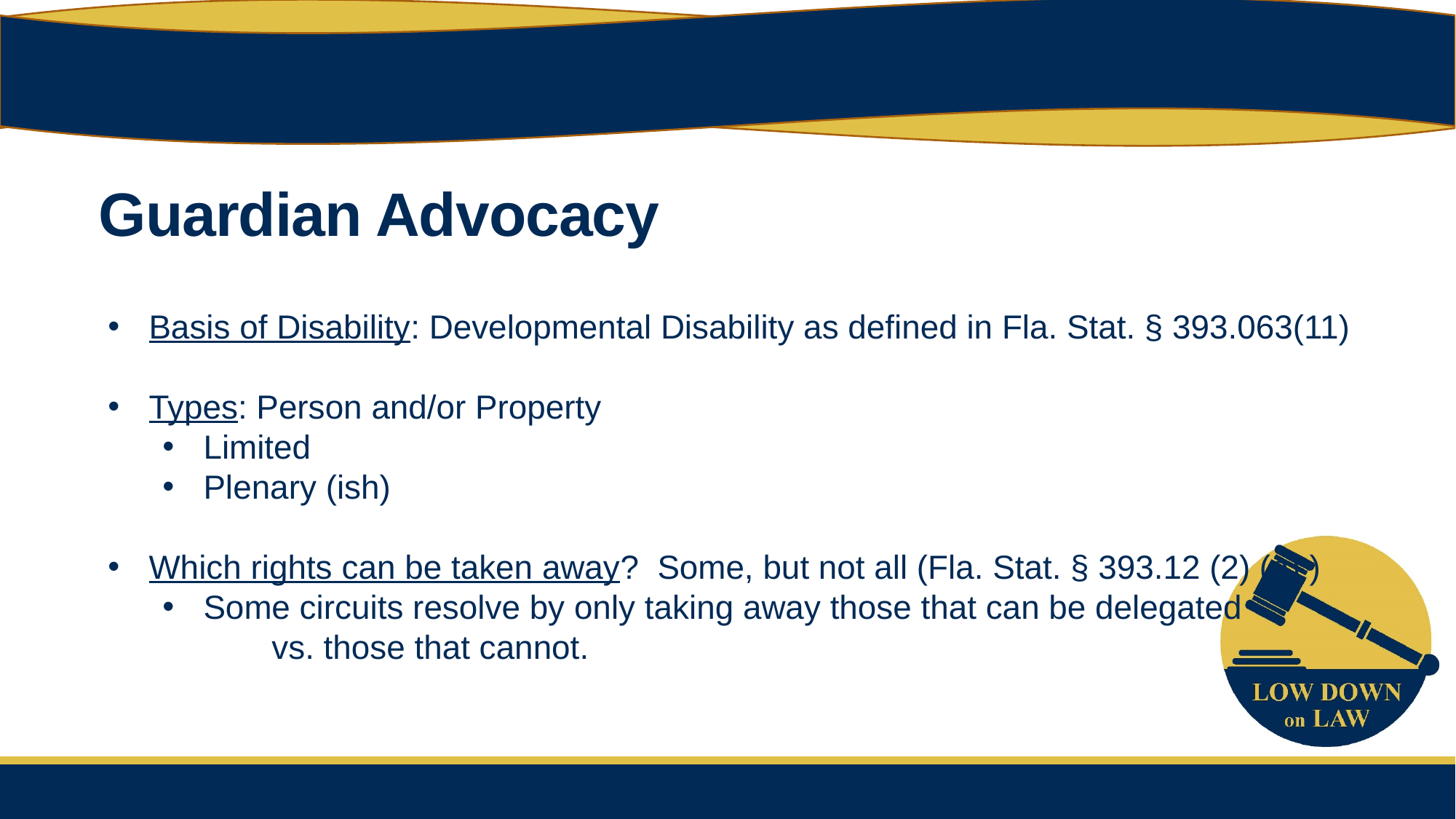

# Guardian Advocacy
Basis of Disability: Developmental Disability as defined in Fla. Stat. § 393.063(11)

Types: Person and/or Property
Limited
Plenary (ish)

Which rights can be taken away?  Some, but not all (Fla. Stat. § 393.12 (2) (a) )
Some circuits resolve by only taking away those that can be delegated
	vs. those that cannot.